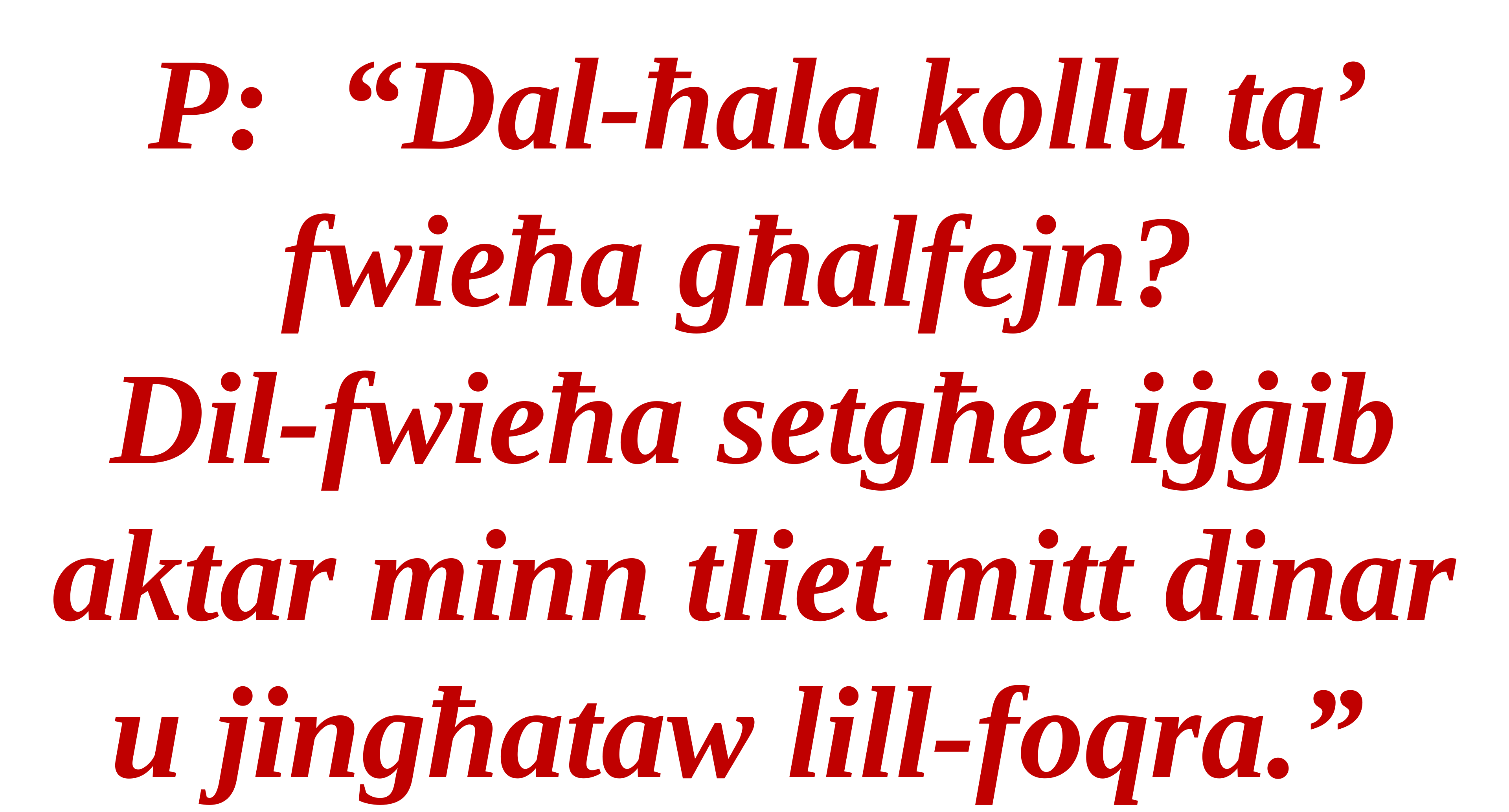

P:  “Dal-ħala kollu ta’ fwieħa għalfejn?
Dil-fwieħa setgħet iġġib aktar minn tliet mitt dinar u jingħataw lill-foqra.”